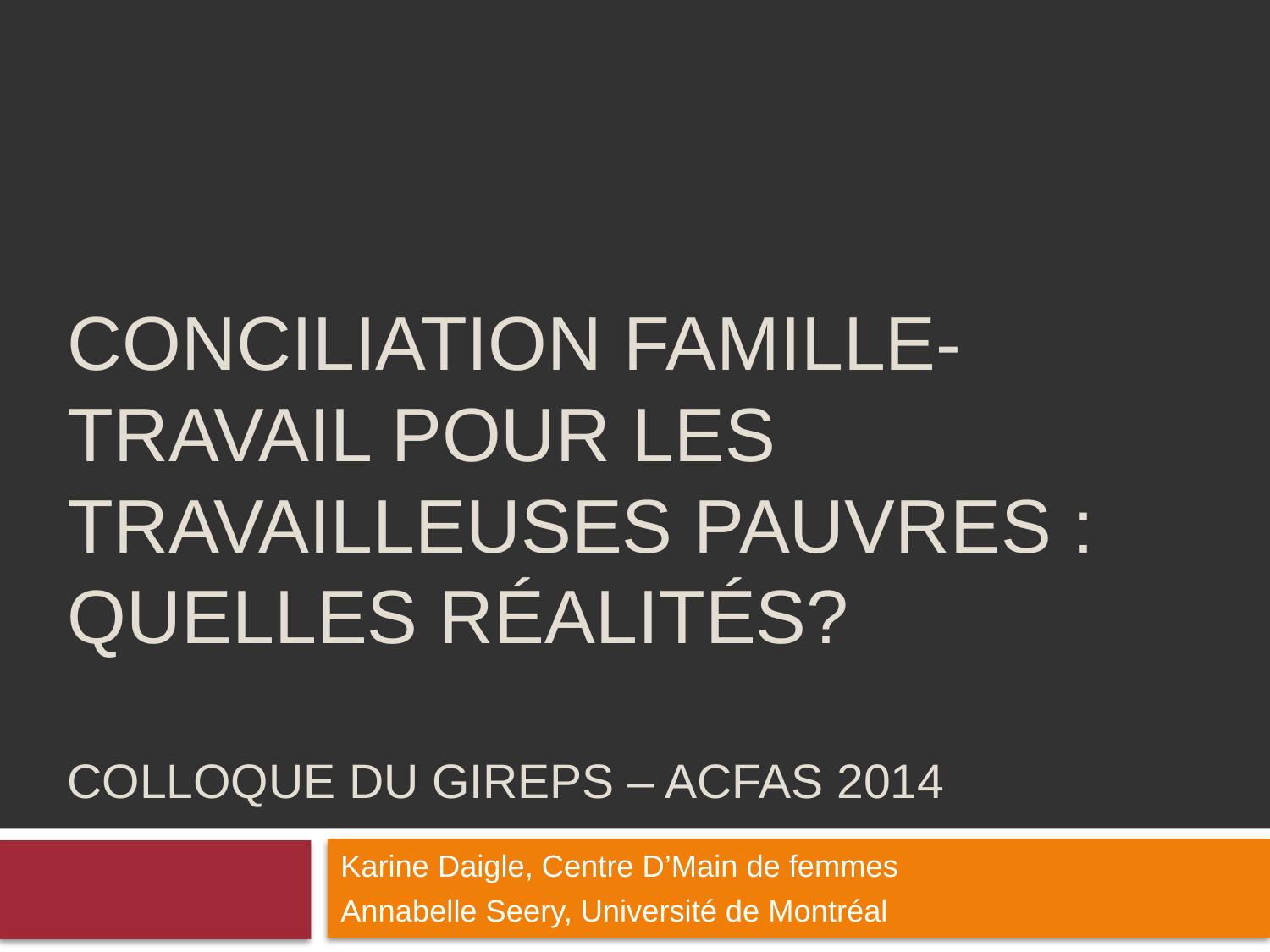

# Conciliation famille-travail pour les travailleuses pauvres : Quelles réalités? Colloque du GIREPS – ACFAS 2014
Karine Daigle, Centre D’Main de femmes
Annabelle Seery, Université de Montréal